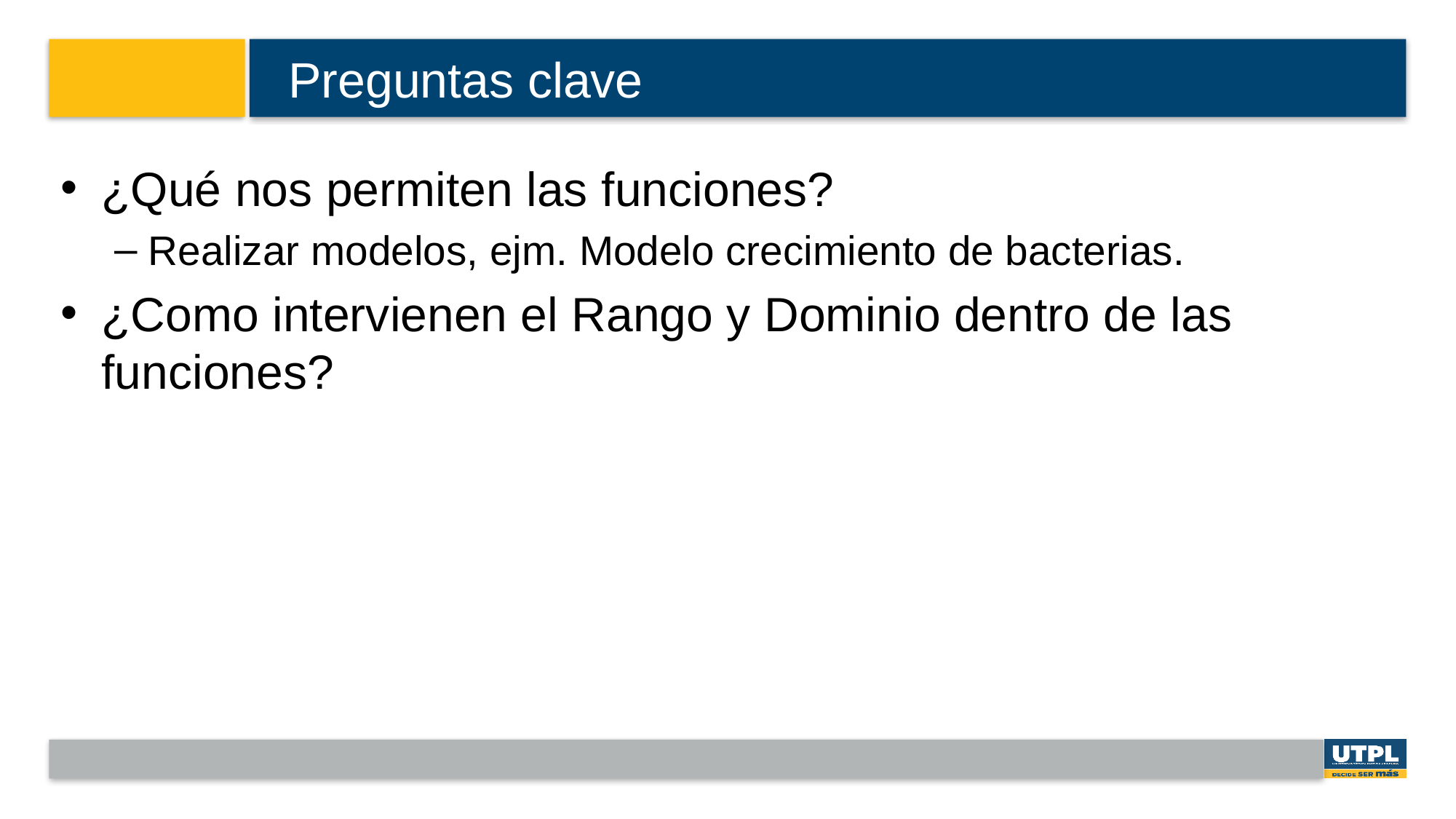

# Preguntas clave
¿Qué nos permiten las funciones?
Realizar modelos, ejm. Modelo crecimiento de bacterias.
¿Como intervienen el Rango y Dominio dentro de las funciones?